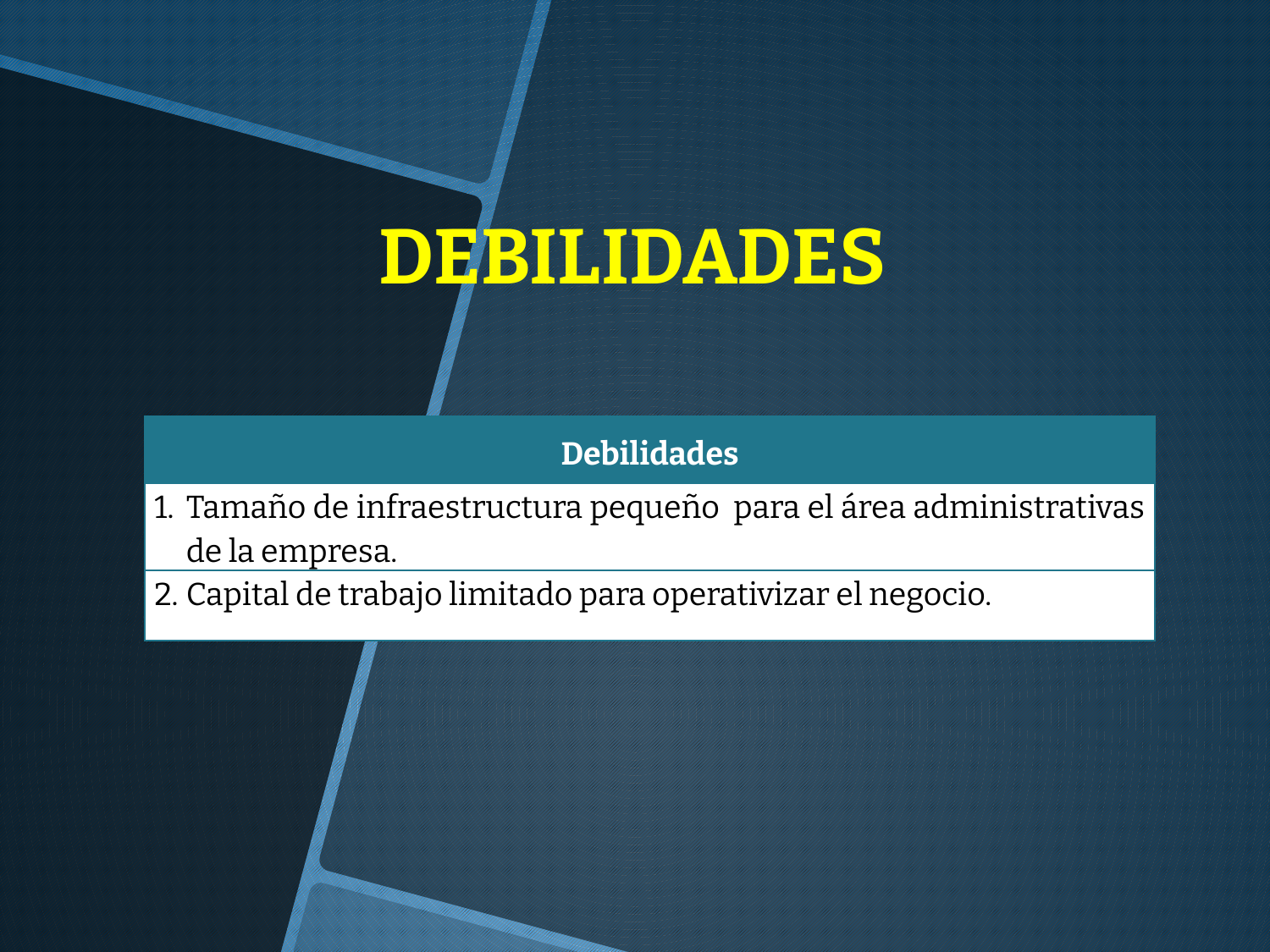

# DEBILIDADES
| Debilidades |
| --- |
| Tamaño de infraestructura pequeño para el área administrativas de la empresa. |
| Capital de trabajo limitado para operativizar el negocio. |